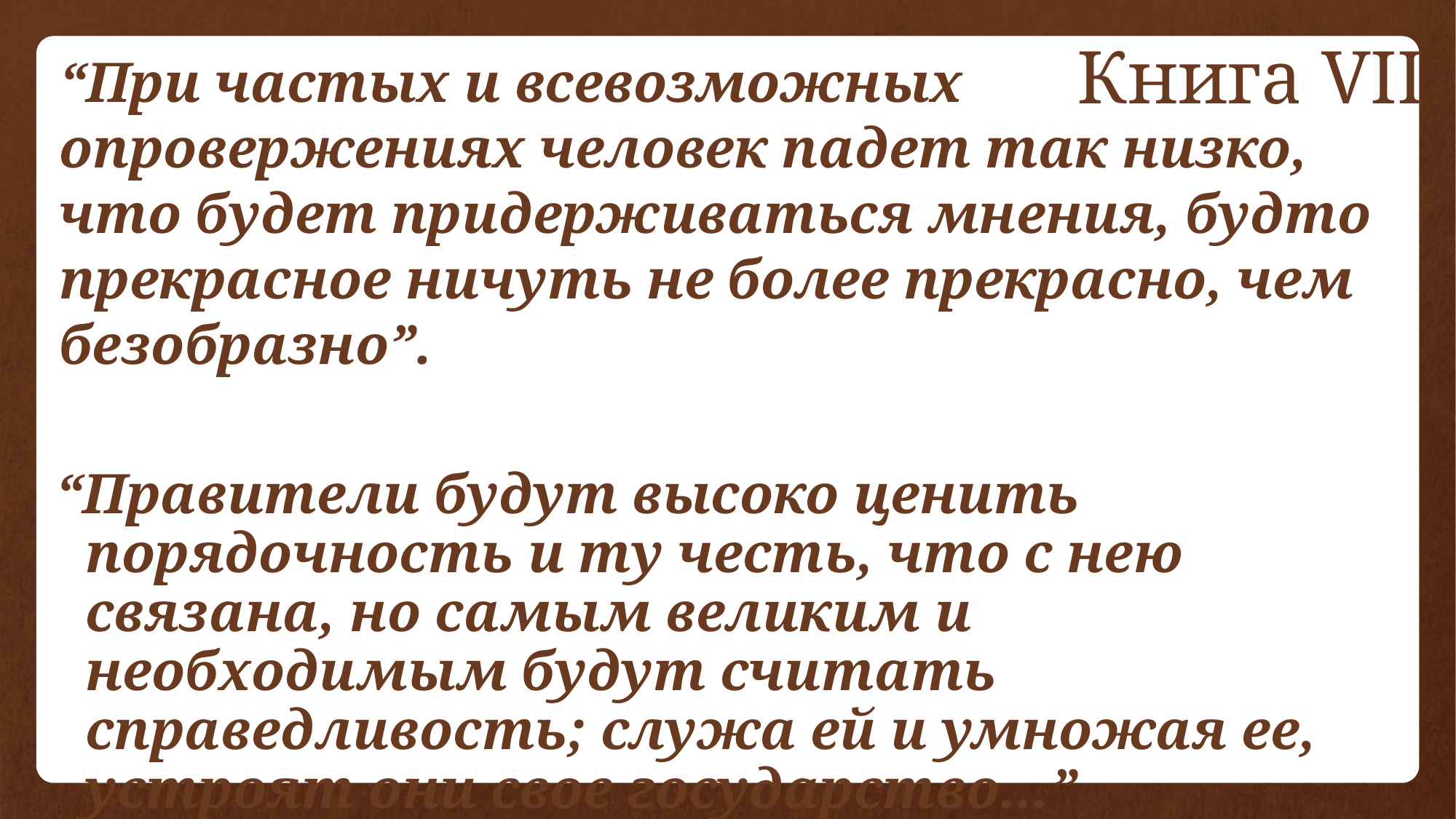

Книга VII
# “При частых и всевозможных опровержениях человек падет так низко, что будет придерживаться мнения, будто прекрасное ничуть не более прекрасно, чем безобразно”.
“Правители будут высоко ценить порядочность и ту честь, что с нею связана, но самым великим и необходимым будут считать справедливость; служа ей и умножая ее, устроят они свое государство...”